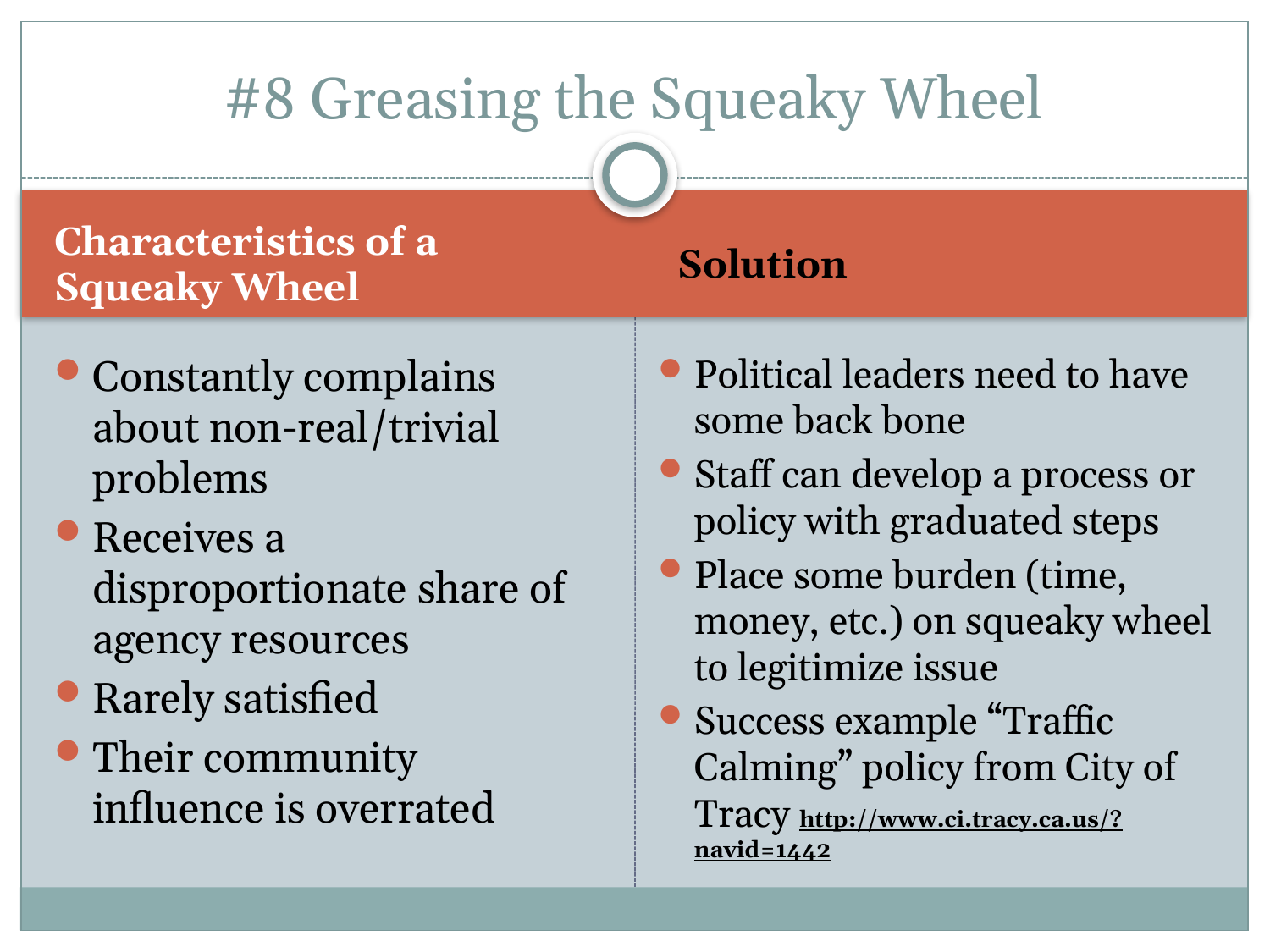

# #8 Greasing the Squeaky Wheel
Characteristics of a Squeaky Wheel
Solution
Constantly complains about non-real/trivial problems
Receives a disproportionate share of agency resources
Rarely satisfied
Their community influence is overrated
Political leaders need to have some back bone
Staff can develop a process or policy with graduated steps
Place some burden (time, money, etc.) on squeaky wheel to legitimize issue
Success example “Traffic Calming” policy from City of Tracy http://www.ci.tracy.ca.us/?navid=1442